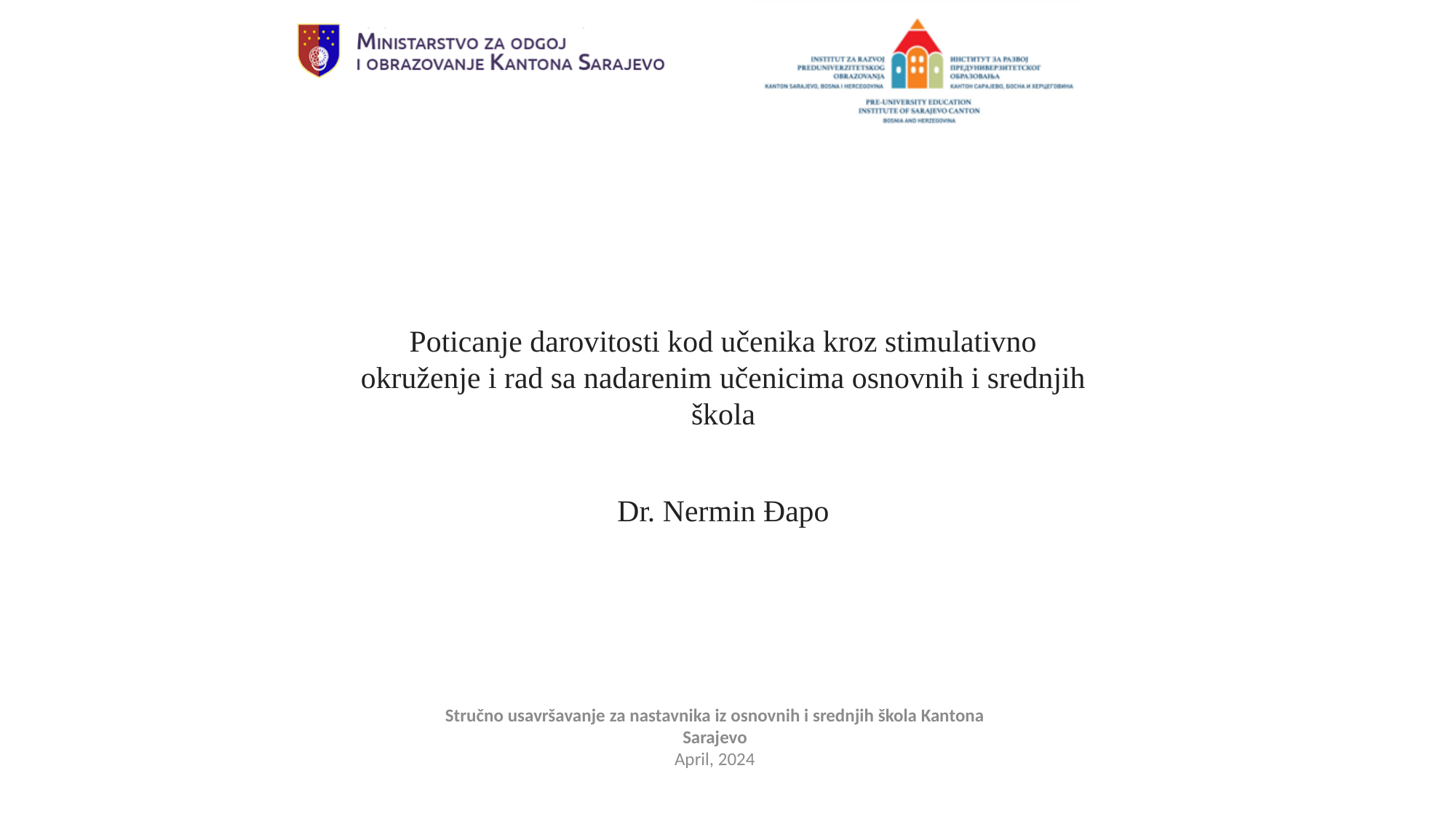

Poticanje darovitosti kod učenika kroz stimulativno okruženje i rad sa nadarenim učenicima osnovnih i srednjih škola

Dr. Nermin Đapo
Stručno usavršavanje za nastavnika iz osnovnih i srednjih škola Kantona Sarajevo
April, 2024